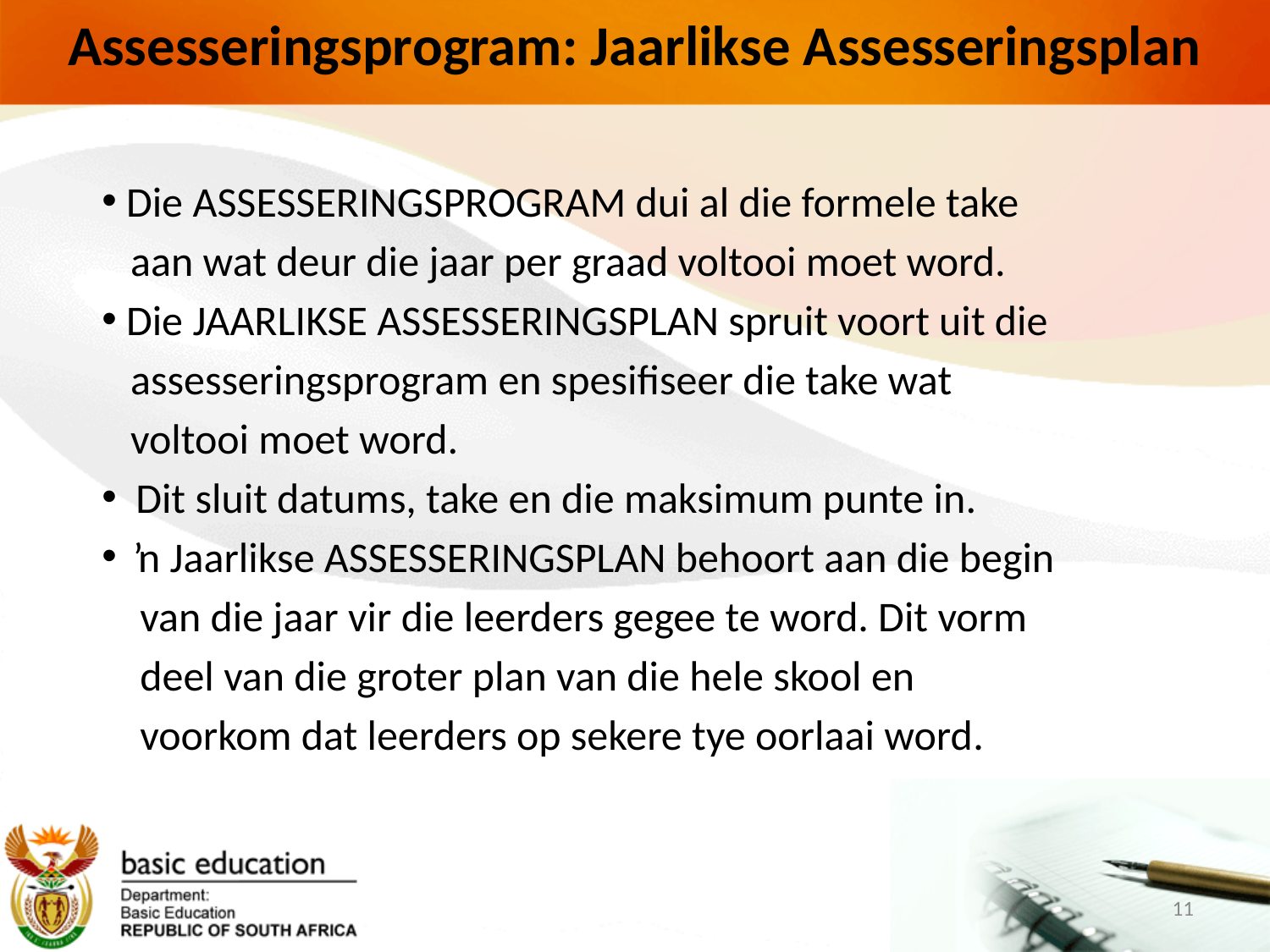

# Assesseringsprogram: Jaarlikse Assesseringsplan
 Die ASSESSERINGSPROGRAM dui al die formele take
   aan wat deur die jaar per graad voltooi moet word.
 Die JAARLIKSE ASSESSERINGSPLAN spruit voort uit die
   assesseringsprogram en spesifiseer die take wat
   voltooi moet word.
  Dit sluit datums, take en die maksimum punte in.
  ŉ Jaarlikse ASSESSERINGSPLAN behoort aan die begin
    van die jaar vir die leerders gegee te word. Dit vorm
    deel van die groter plan van die hele skool en
    voorkom dat leerders op sekere tye oorlaai word.

11